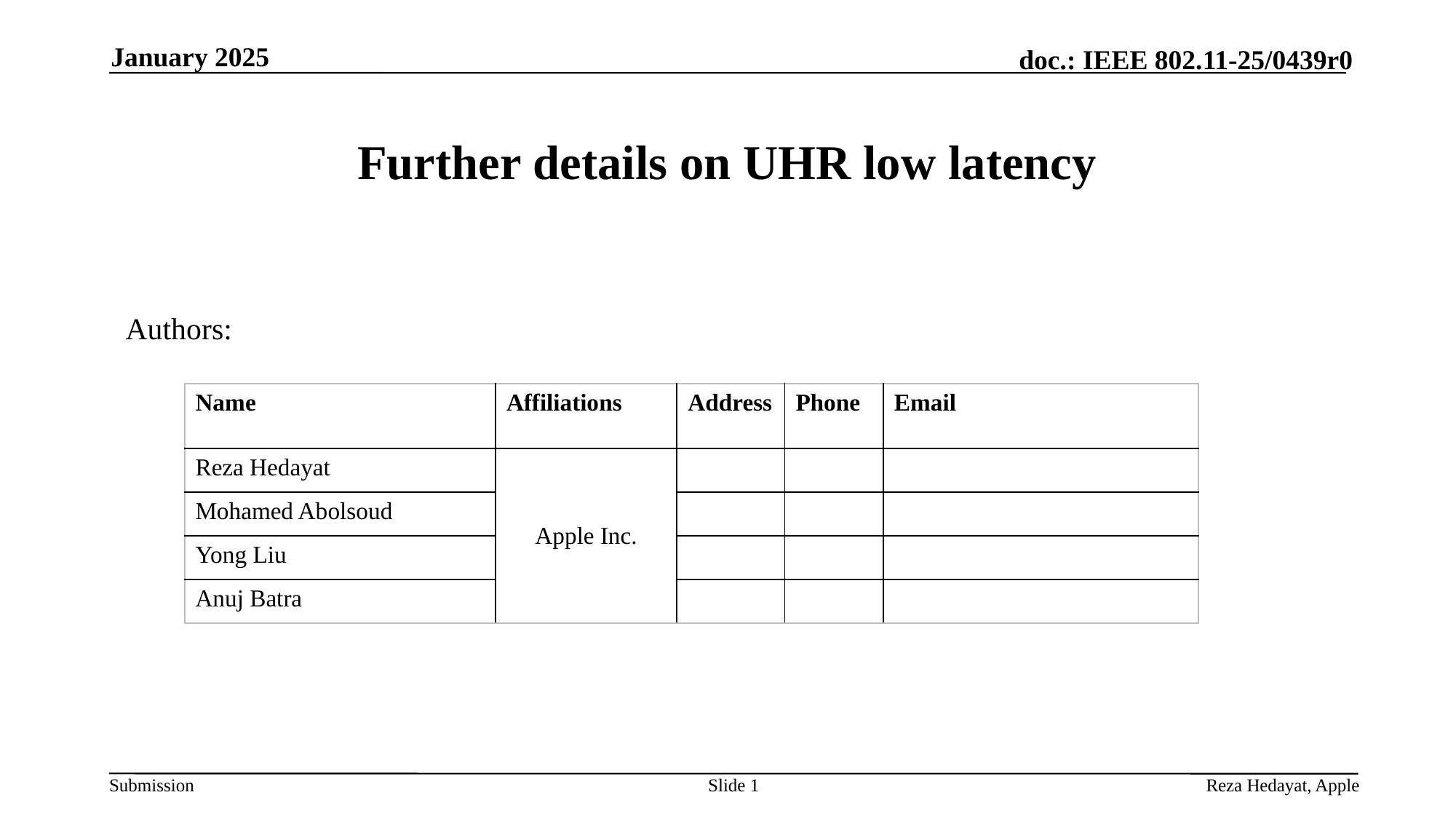

January 2025
# Further details on UHR low latency
Authors:
| Name | Affiliations | Address | Phone | Email |
| --- | --- | --- | --- | --- |
| Reza Hedayat | Apple Inc. |  |  |  |
| Mohamed Abolsoud |  |  |  |  |
| Yong Liu |  |  |  |  |
| Anuj Batra |  |  |  |  |
Slide 1
Reza Hedayat, Apple